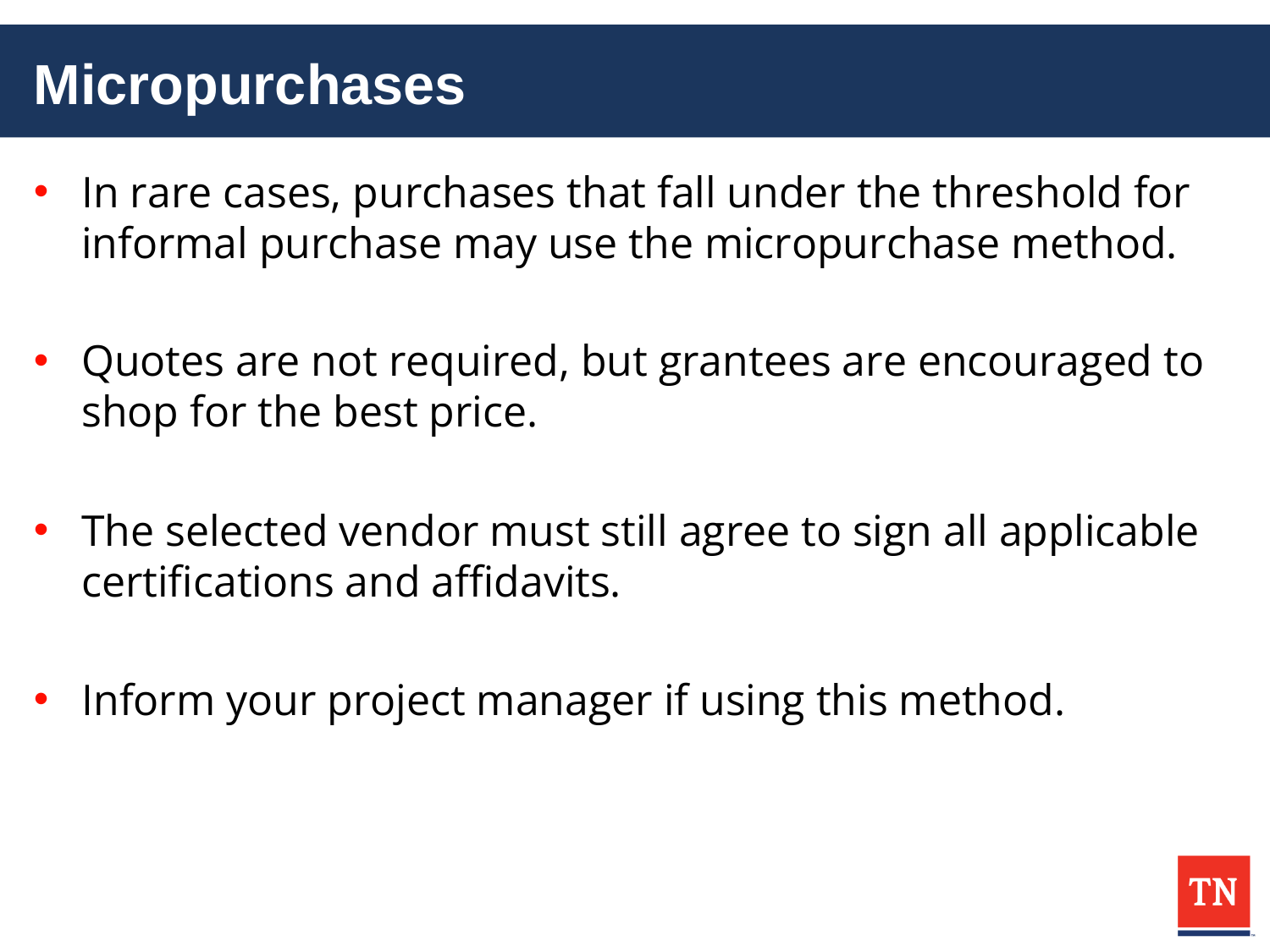

# Micropurchases
In rare cases, purchases that fall under the threshold for informal purchase may use the micropurchase method.

Quotes are not required, but grantees are encouraged to shop for the best price.

The selected vendor must still agree to sign all applicable certifications and affidavits.

Inform your project manager if using this method.